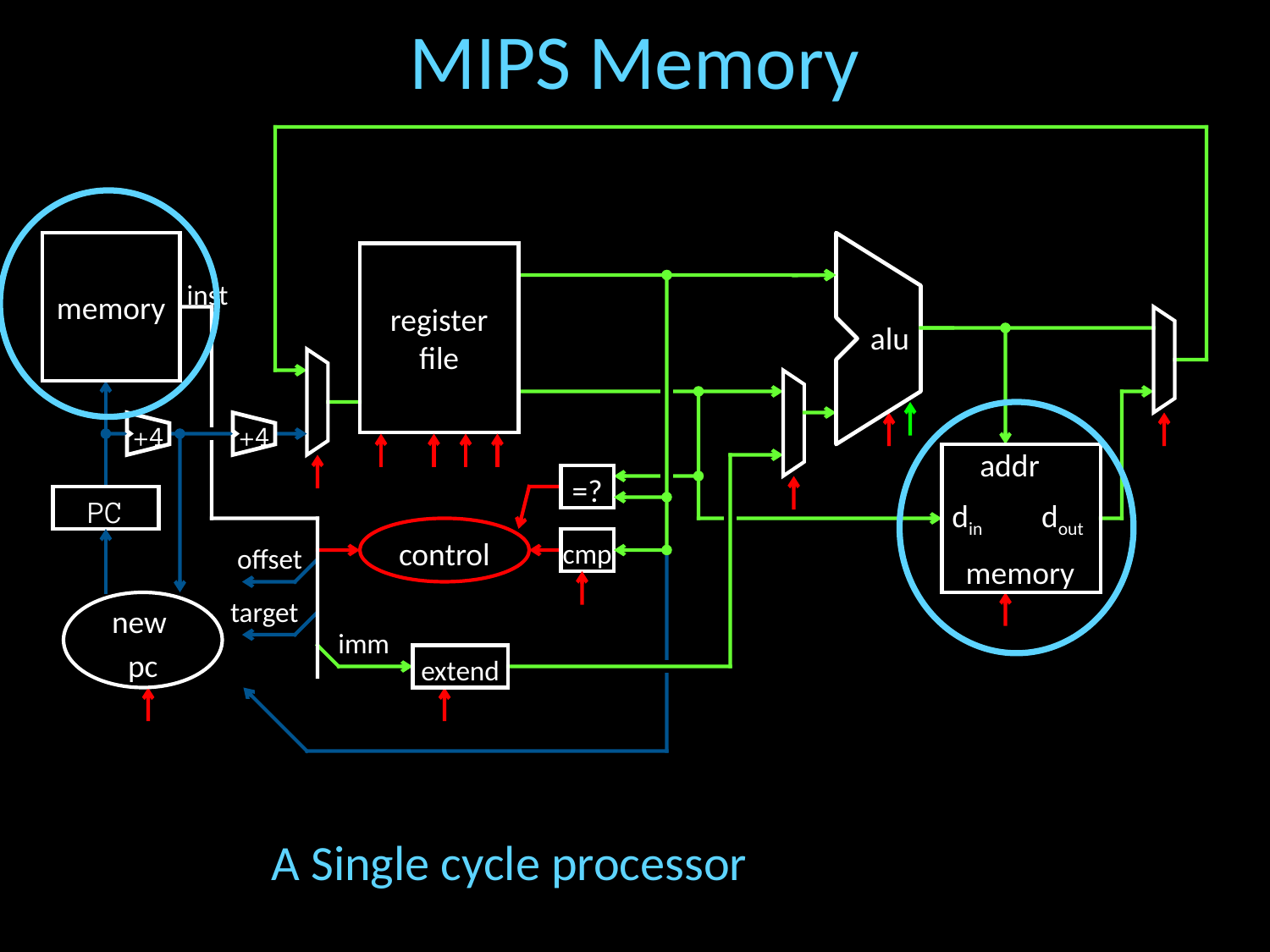

# MIPS Memory

memory

alu

register
file

inst

+4

+4

addr

din
dout
memory

=?

PC

control

cmp
offset

new
pc
target

imm

extend

A Single cycle processor